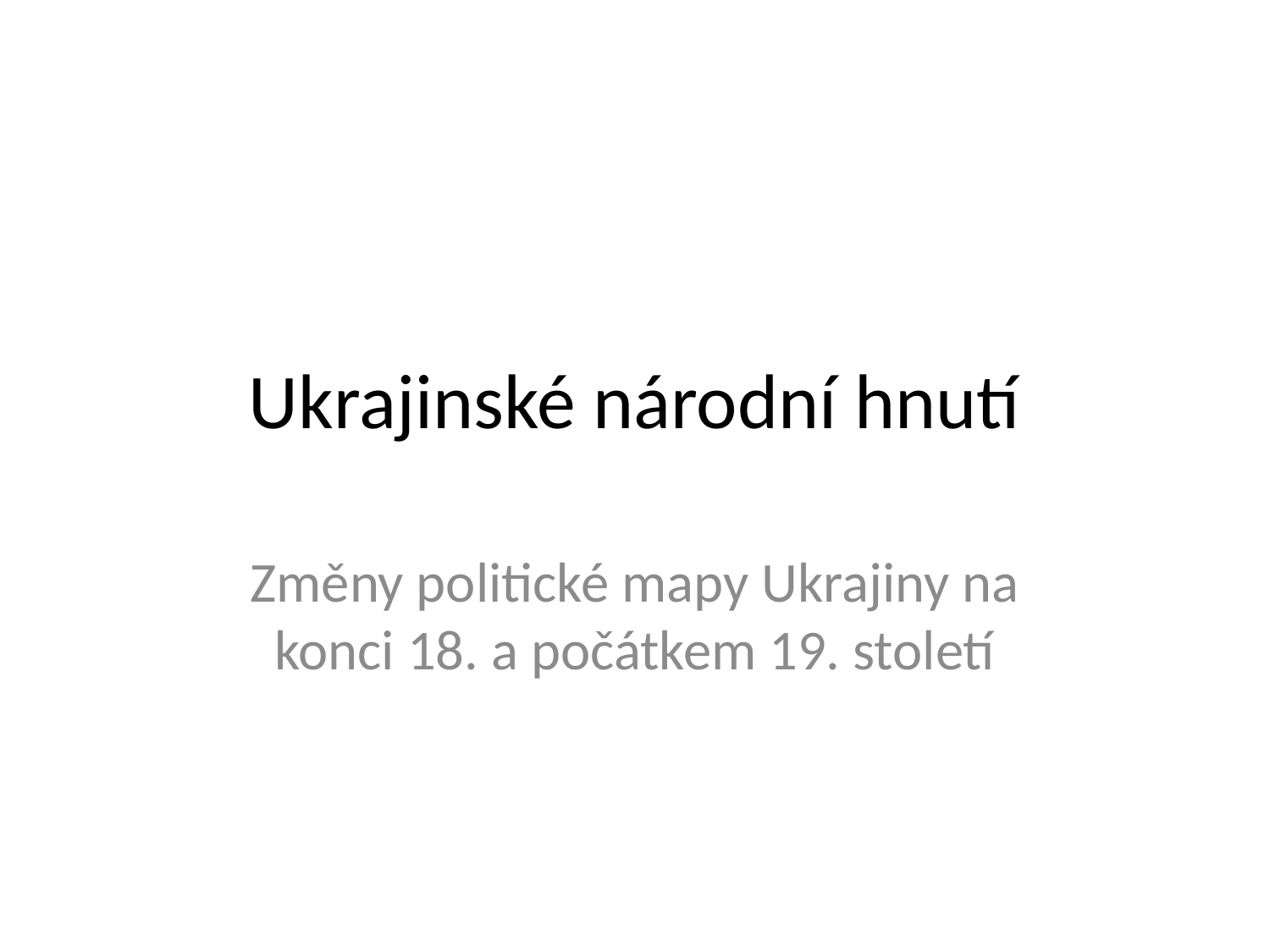

# Ukrajinské národní hnutí
Změny politické mapy Ukrajiny na konci 18. a počátkem 19. století